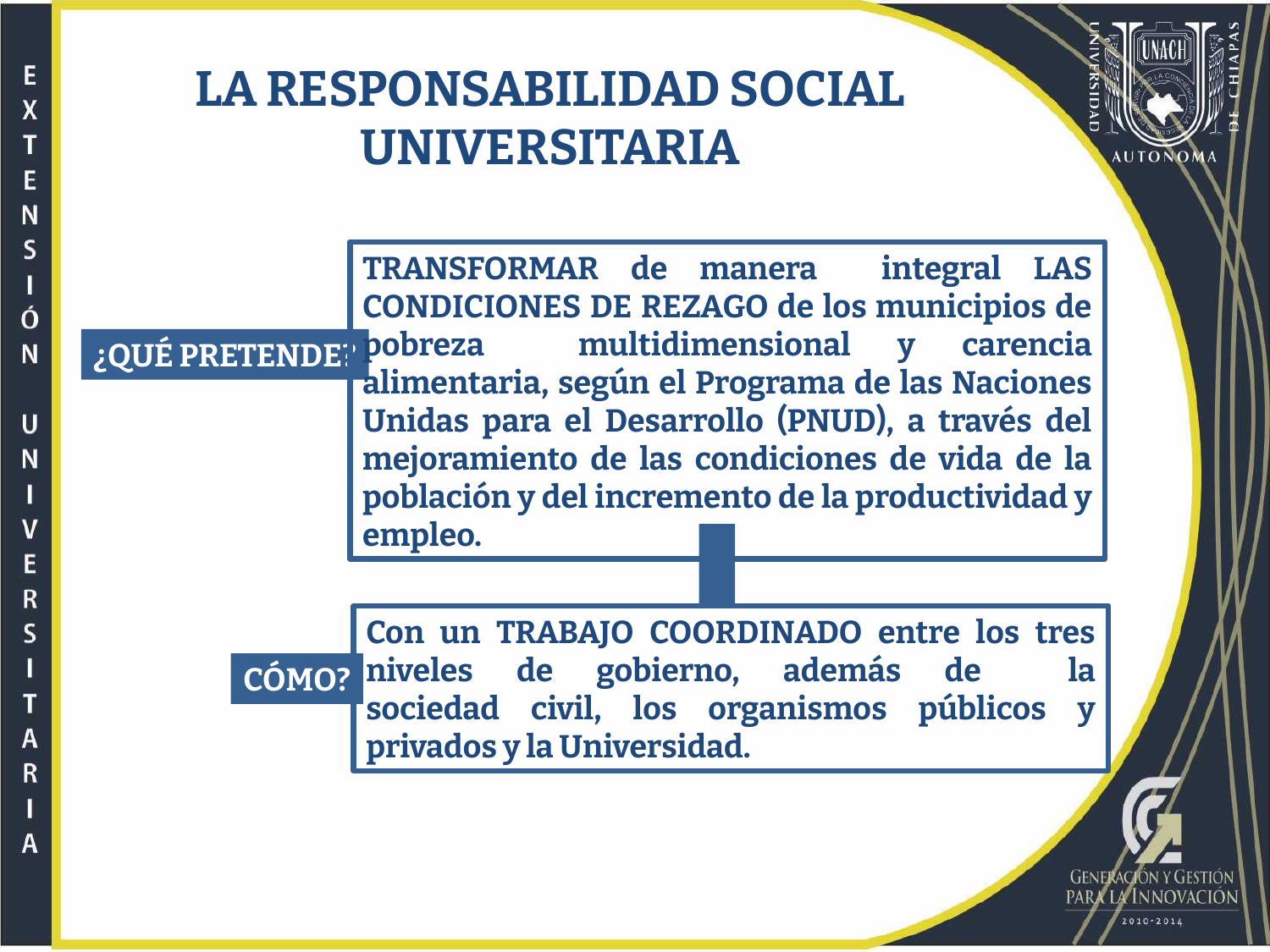

LA RESPONSABILIDAD SOCIAL UNIVERSITARIA
TRANSFORMAR de manera  integral LAS CONDICIONES DE REZAGO de los municipios de pobreza  multidimensional y carencia alimentaria, según el Programa de las Naciones Unidas para el Desarrollo (PNUD), a través del mejoramiento de las condiciones de vida de la población y del incremento de la productividad y empleo.
¿QUÉ PRETENDE?

Con un TRABAJO COORDINADO entre los tres niveles de gobierno, además de  la
sociedad civil, los organismos públicos y privados y la Universidad.
CÓMO?